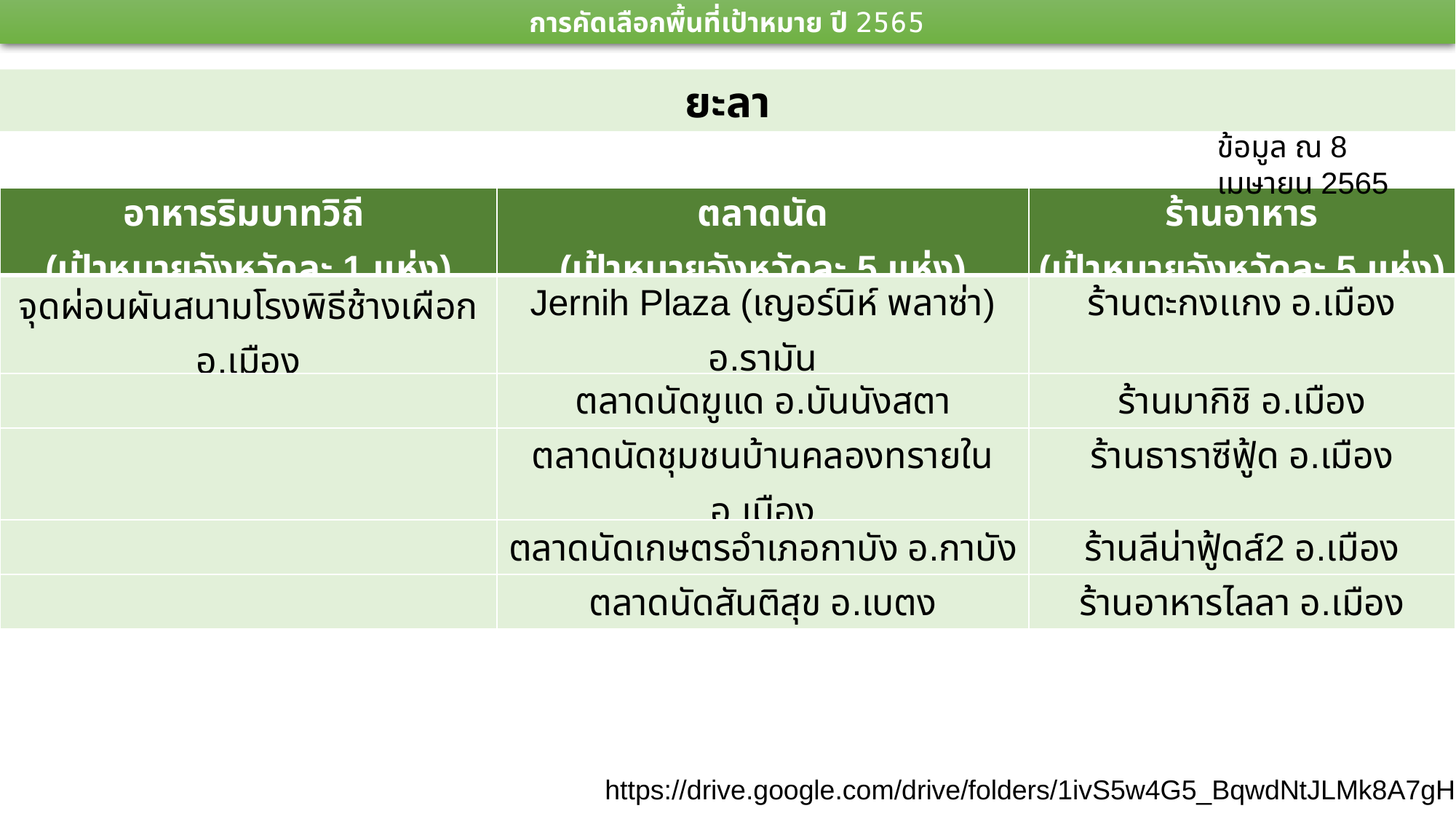

การคัดเลือกพื้นที่เป้าหมาย ปี 2565
ยะลา
ข้อมูล ณ 8 เมษายน 2565
| อาหารริมบาทวิถี (เป้าหมายจังหวัดละ 1 แห่ง) | ตลาดนัด (เป้าหมายจังหวัดละ 5 แห่ง) | ร้านอาหาร (เป้าหมายจังหวัดละ 5 แห่ง) |
| --- | --- | --- |
| จุดผ่อนผันสนามโรงพิธีช้างเผือก อ.เมือง | Jernih Plaza (เญอร์นิห์ พลาซ่า) อ.รามัน | ร้านตะกงเเกง อ.เมือง |
|  | ตลาดนัดฆูแด อ.บันนังสตา | ร้านมากิชิ อ.เมือง |
|  | ตลาดนัดชุมชนบ้านคลองทรายใน อ.เมือง | ร้านธาราซีฟู้ด อ.เมือง |
|  | ตลาดนัดเกษตรอำเภอกาบัง อ.กาบัง | ร้านลีน่าฟู้ดส์2 อ.เมือง |
|  | ตลาดนัดสันติสุข อ.เบตง | ร้านอาหารไลลา อ.เมือง |
https://drive.google.com/drive/folders/1ivS5w4G5_BqwdNtJLMk8A7gH84OHJ0Vw